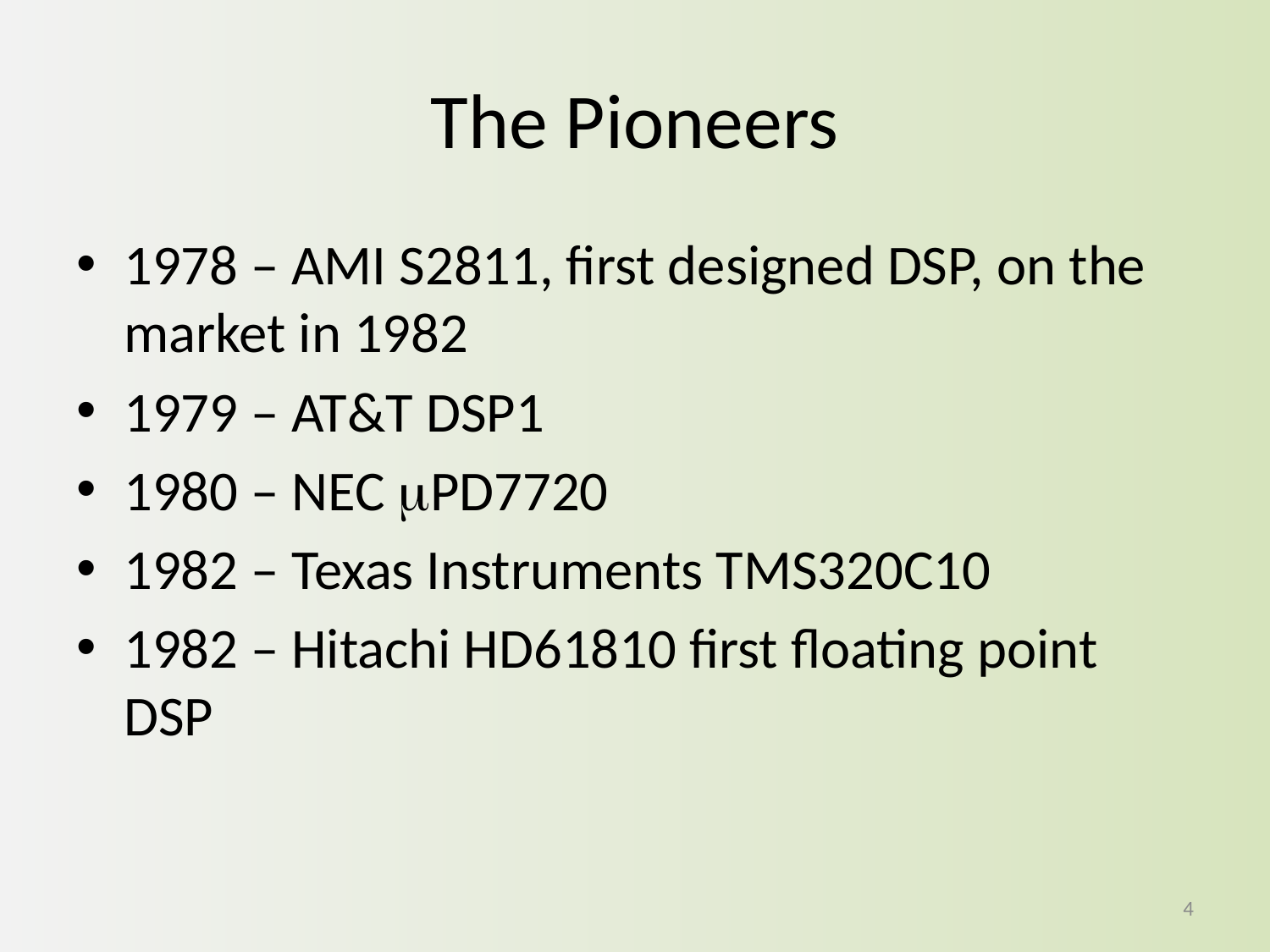

# The Pioneers
1978 – AMI S2811, first designed DSP, on the market in 1982
1979 – AT&T DSP1
1980 – NEC μPD7720
1982 – Texas Instruments TMS320C10
1982 – Hitachi HD61810 first floating point DSP
4